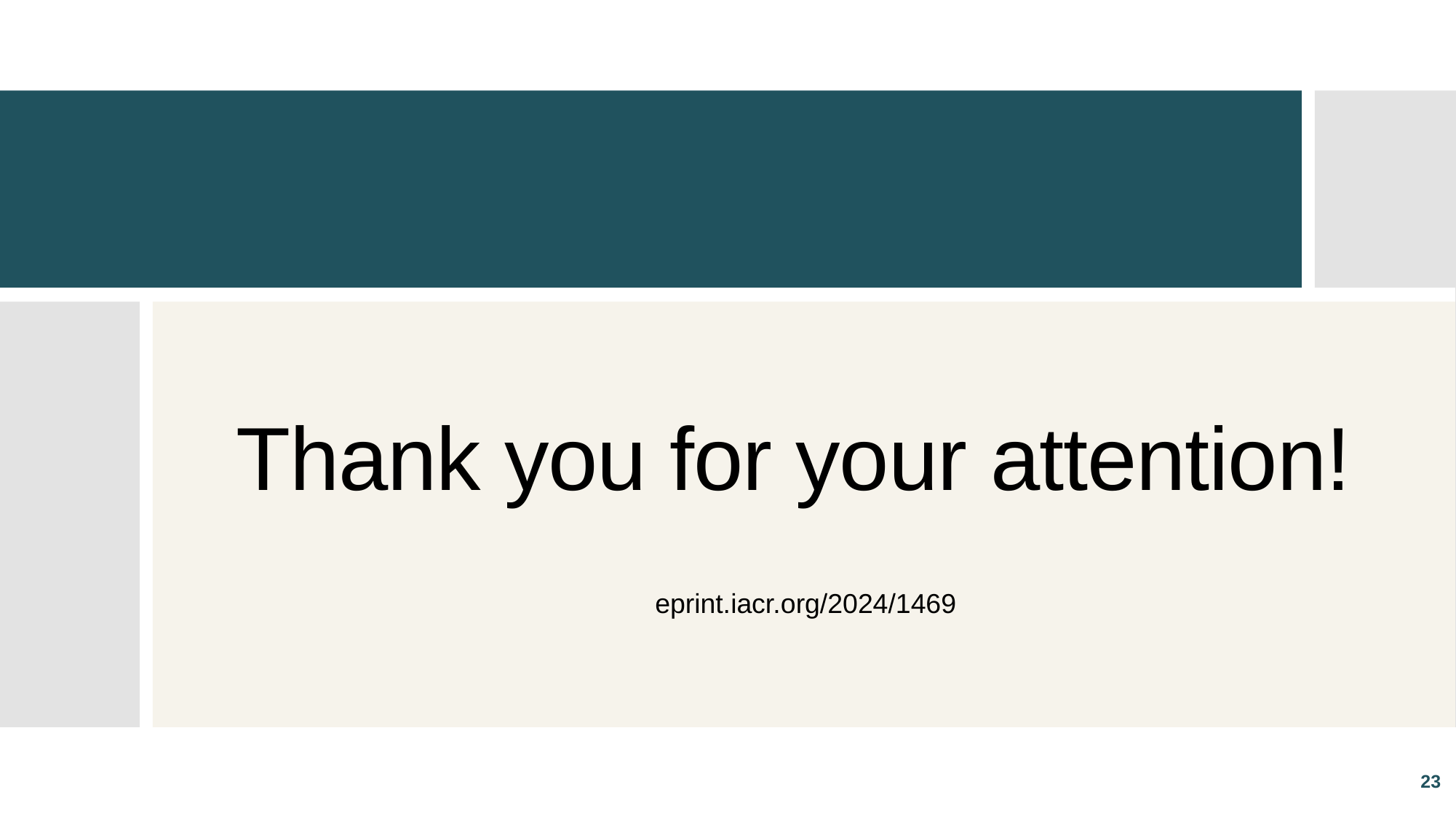

# Thank you for your attention!
eprint.iacr.org/2024/1469
23